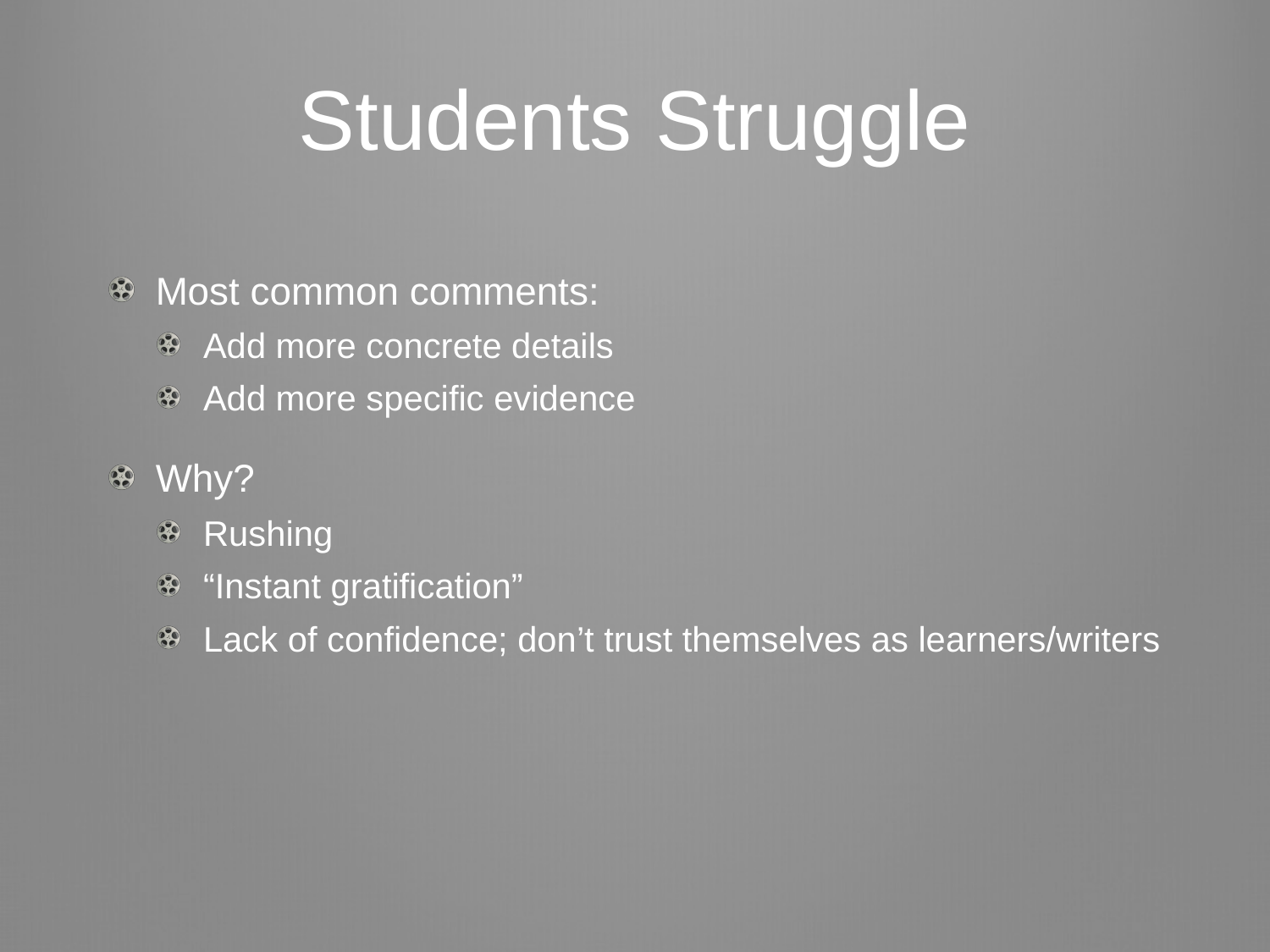

# Students Struggle
Most common comments:
Add more concrete details
Add more specific evidence
Why?
Rushing
“Instant gratification”
Lack of confidence; don’t trust themselves as learners/writers